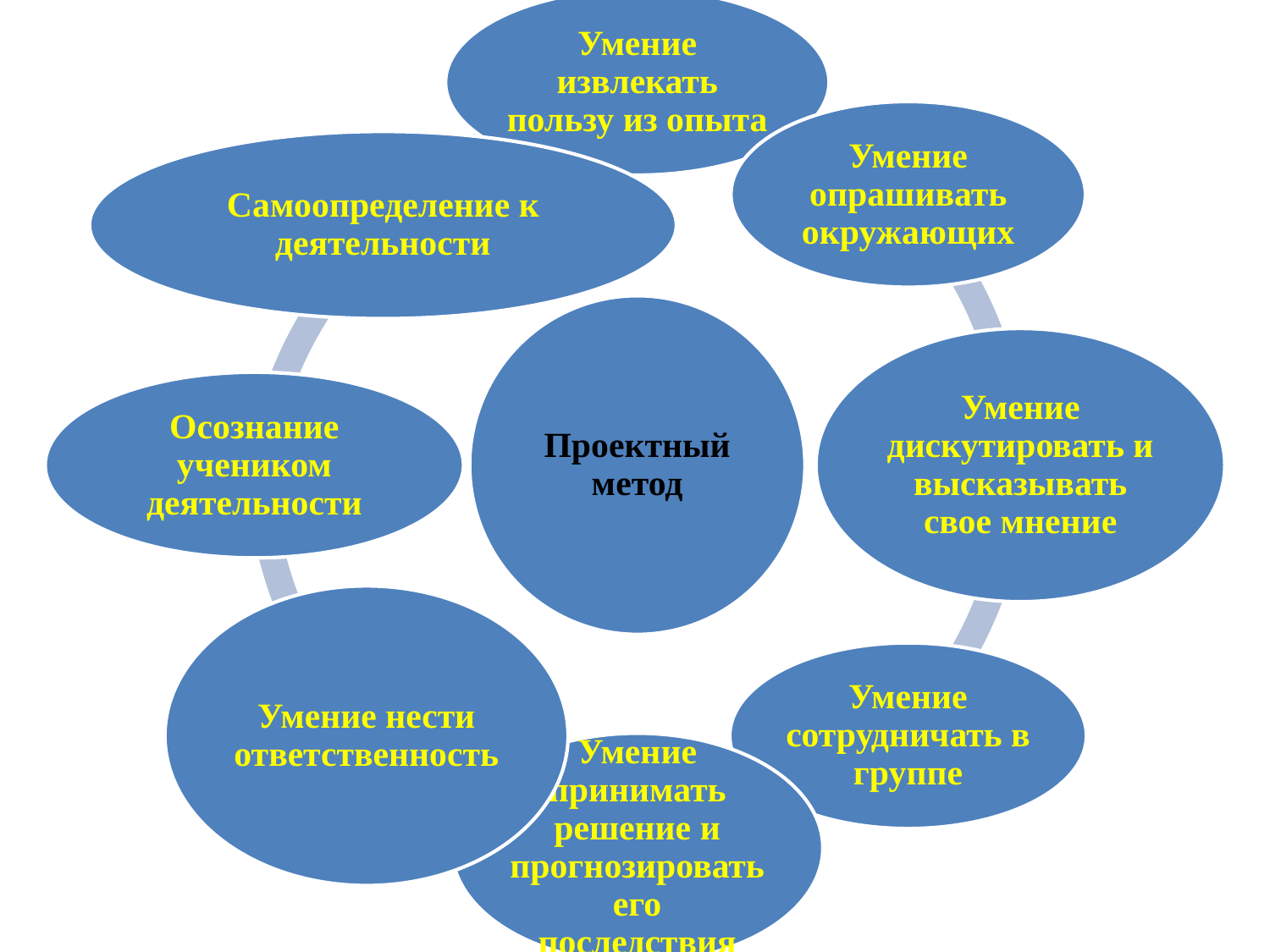

Проектный метод
Умение извлекать пользу из опыта
Умение опрашивать окружающих
Умение дискутировать и высказывать свое мнение
Умение сотрудничать в группе
Умение принимать решение и прогнозировать его последствия
Умение нести ответственность
Осознание учеником деятельности
Самоопределение к деятельности